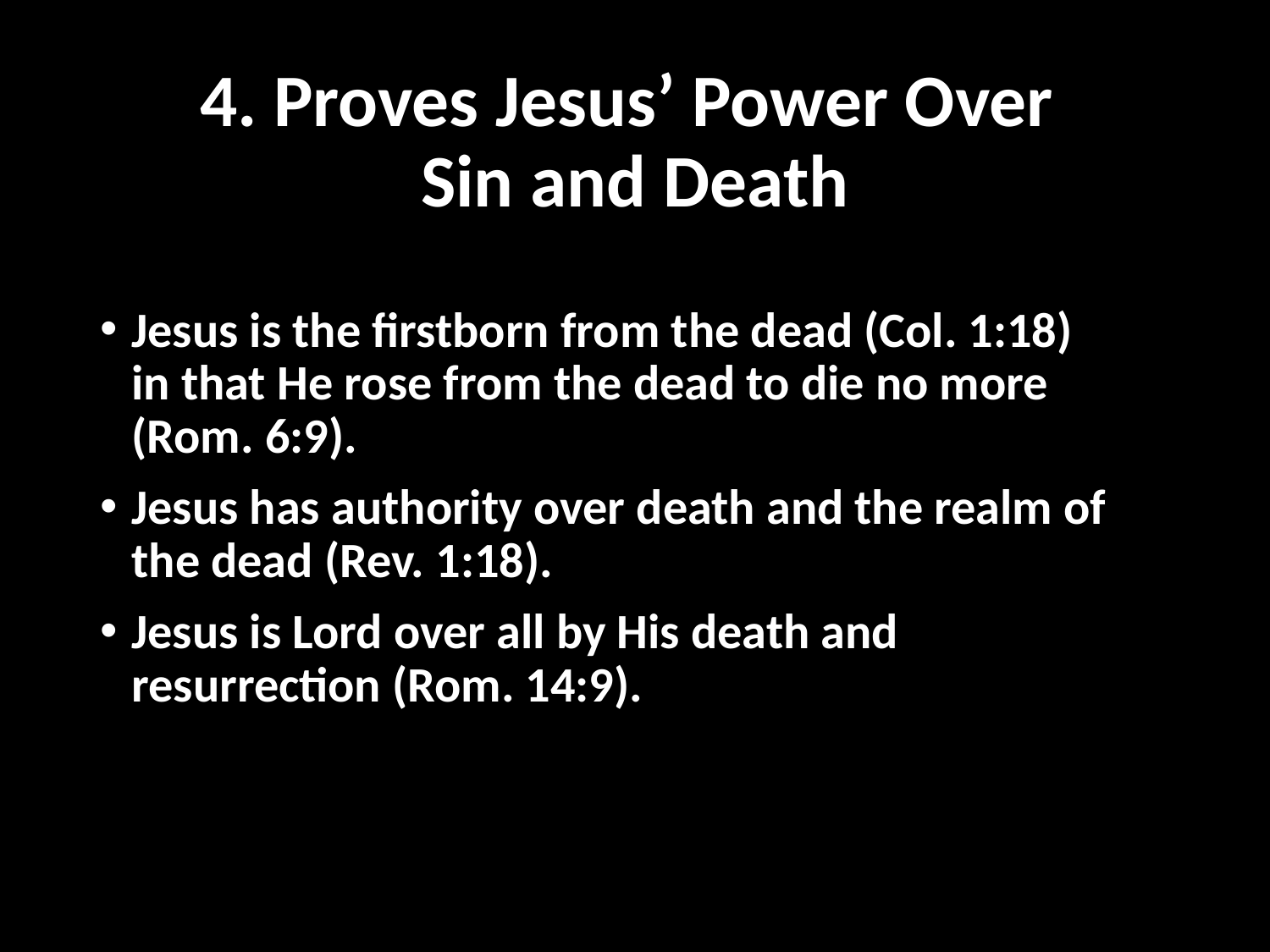

# 4. Proves Jesus’ Power Over Sin and Death
Jesus is the firstborn from the dead (Col. 1:18)
in that He rose from the dead to die no more (Rom. 6:9).
Jesus has authority over death and the realm of the dead (Rev. 1:18).
Jesus is Lord over all by His death and
resurrection (Rom. 14:9).